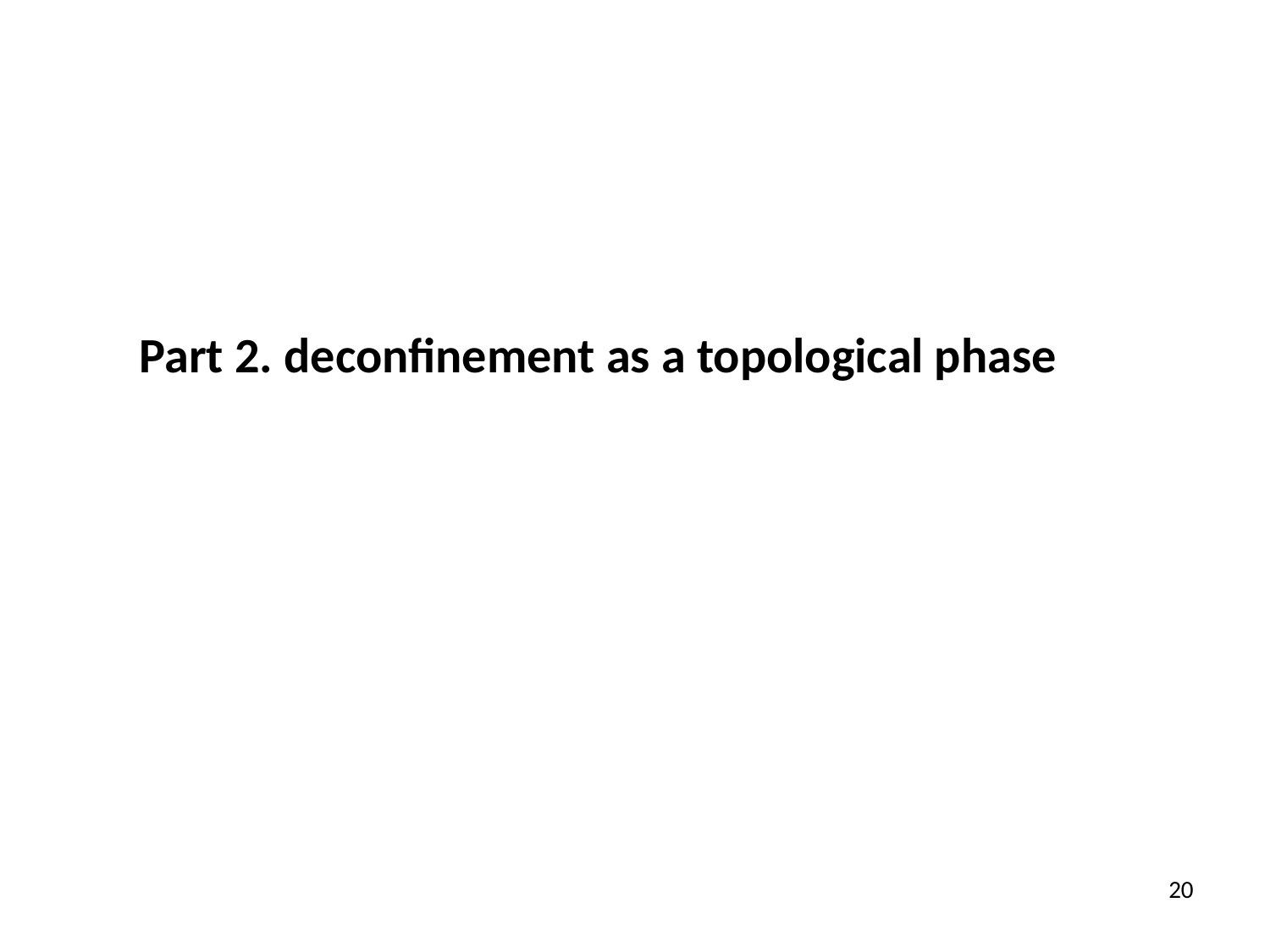

Part 2. deconfinement as a topological phase
20